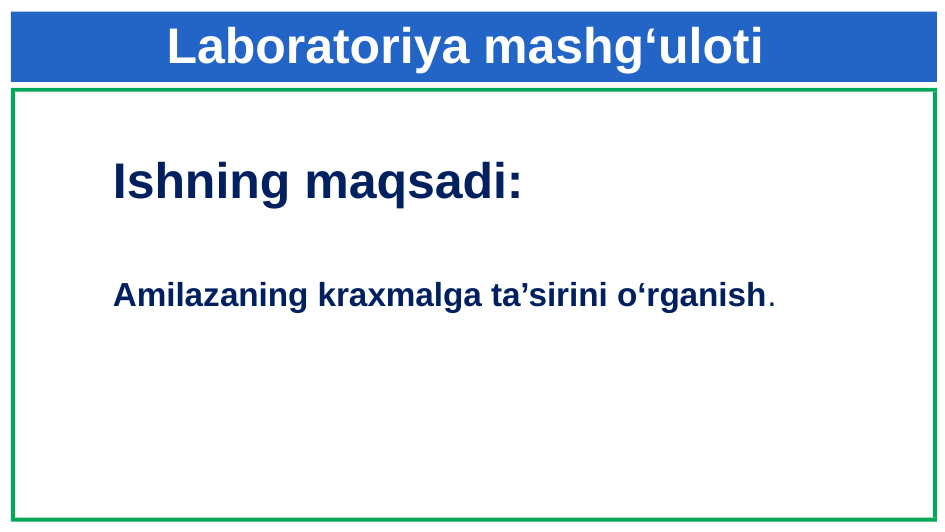

Laboratoriya mashg‘uloti
Ishning maqsadi:

Amilazaning kraxmalga ta’sirini o‘rganish.